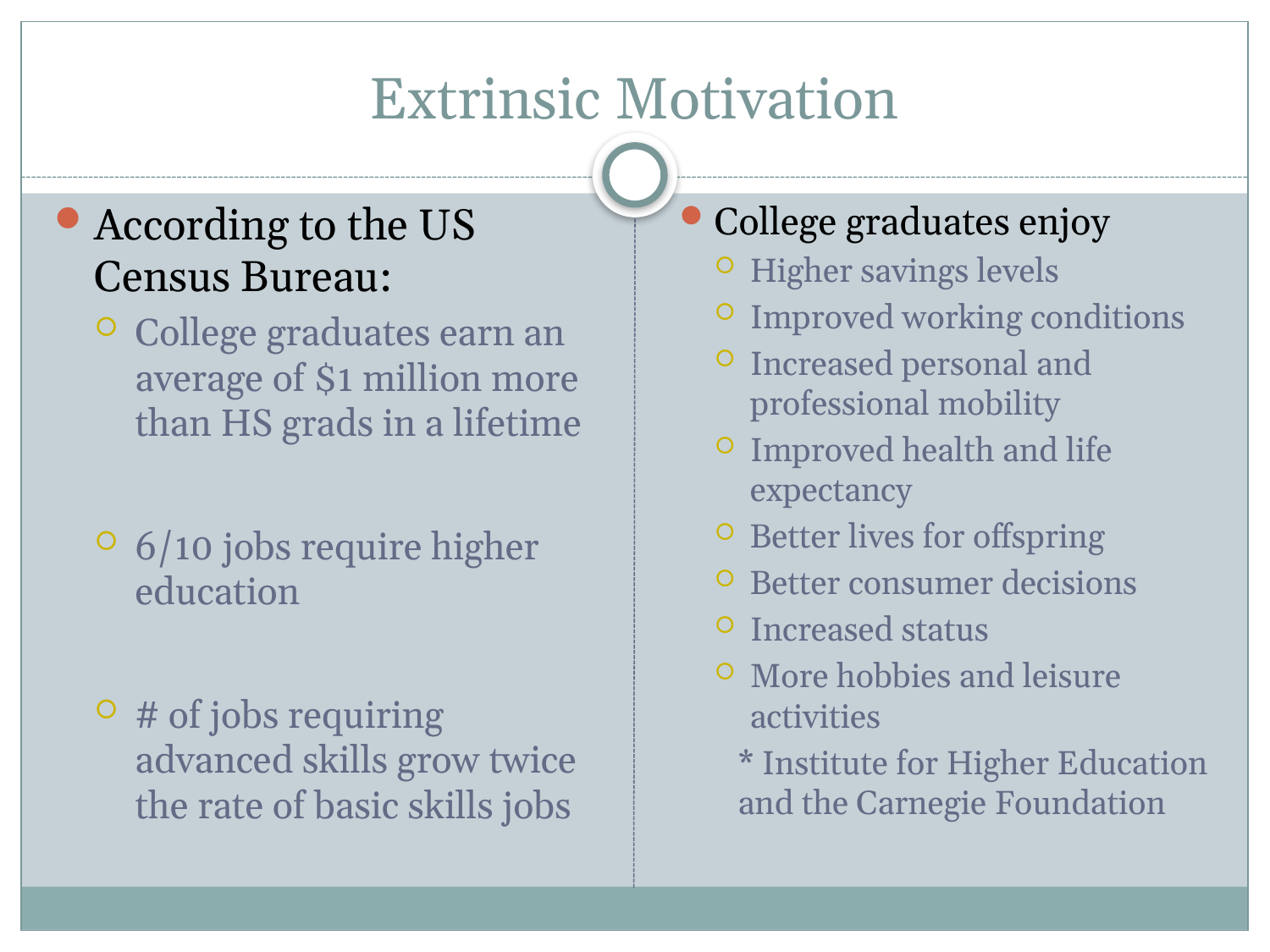

# Extrinsic Motivation
According to the US Census Bureau:
College graduates earn an average of $1 million more than HS grads in a lifetime

6/10 jobs require higher education

# of jobs requiring advanced skills grow twice the rate of basic skills jobs
College graduates enjoy
Higher savings levels
Improved working conditions
Increased personal and professional mobility
Improved health and life expectancy
Better lives for offspring
Better consumer decisions
Increased status
More hobbies and leisure activities
* Institute for Higher Education and the Carnegie Foundation